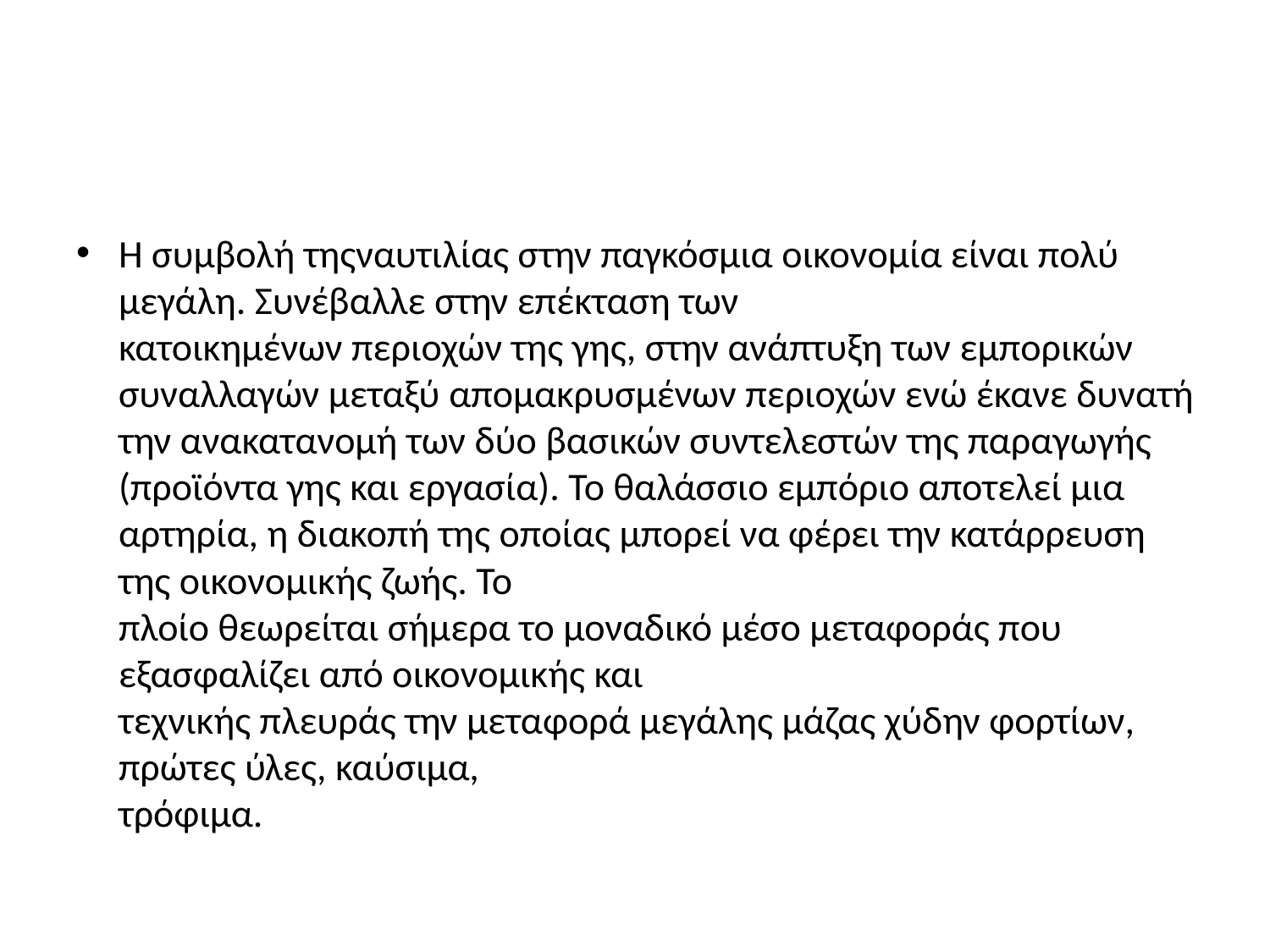

#
Η συμβολή τηςναυτιλίας στην παγκόσμια οικονομία είναι πολύ μεγάλη. Συνέβαλλε στην επέκταση των
κατοικημένων περιοχών της γης, στην ανάπτυξη των εμπορικών συναλλαγών μεταξύ απομακρυσμένων περιοχών ενώ έκανε δυνατή την ανακατανομή των δύο βασικών συντελεστών της παραγωγής (προϊόντα γης και εργασία). Το θαλάσσιο εμπόριο αποτελεί μια
αρτηρία, η διακοπή της οποίας μπορεί να φέρει την κατάρρευση της οικονομικής ζωής. Το
πλοίο θεωρείται σήμερα το μοναδικό μέσο μεταφοράς που εξασφαλίζει από οικονομικής και
τεχνικής πλευράς την μεταφορά μεγάλης μάζας χύδην φορτίων, πρώτες ύλες, καύσιμα,
τρόφιμα.